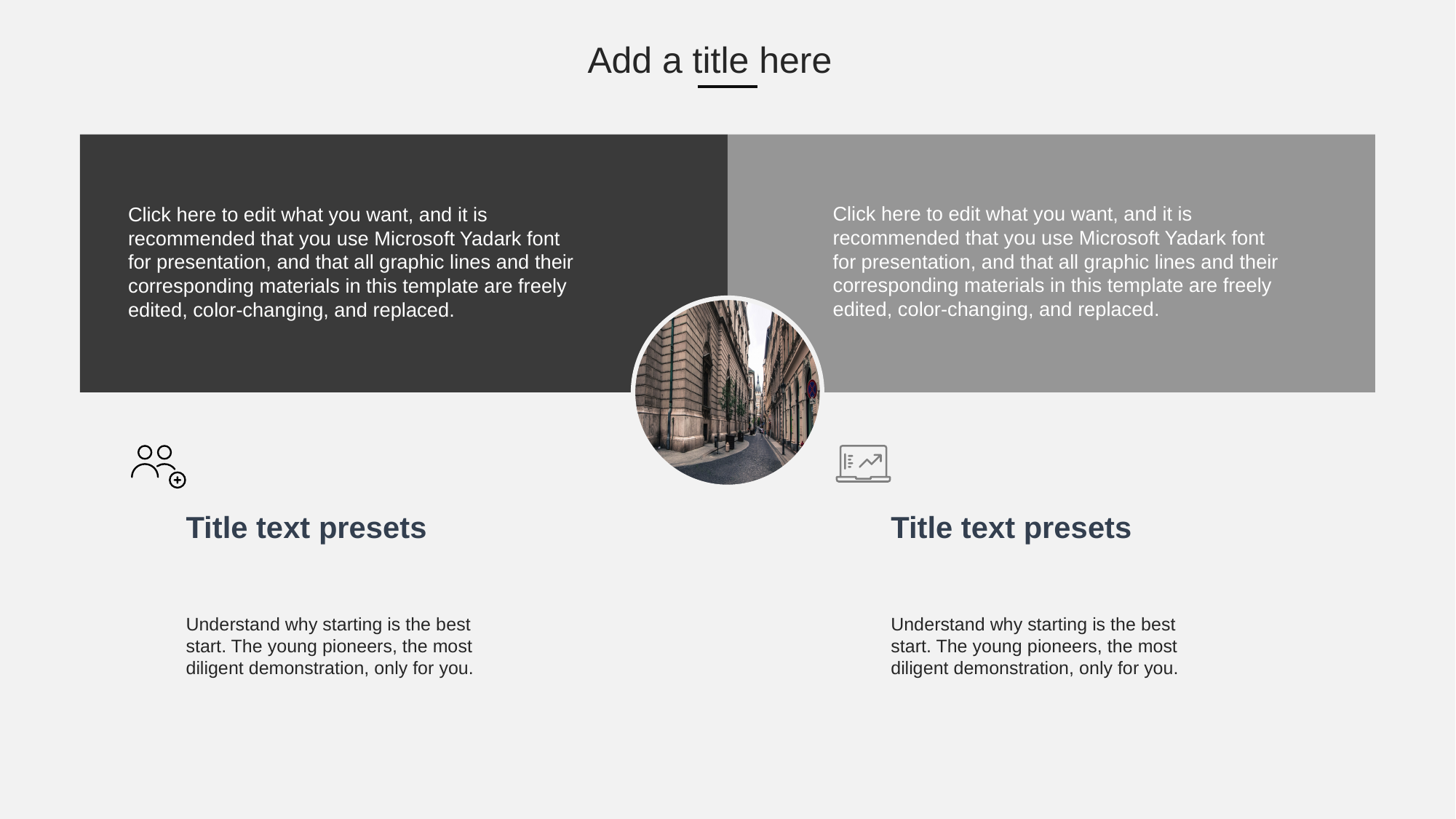

Add a title here

Click here to edit what you want, and it is recommended that you use Microsoft Yadark font for presentation, and that all graphic lines and their corresponding materials in this template are freely edited, color-changing, and replaced.
Click here to edit what you want, and it is recommended that you use Microsoft Yadark font for presentation, and that all graphic lines and their corresponding materials in this template are freely edited, color-changing, and replaced.

Title text presets
Title text presets

Understand why starting is the best start. The young pioneers, the most diligent demonstration, only for you.

Understand why starting is the best start. The young pioneers, the most diligent demonstration, only for you.